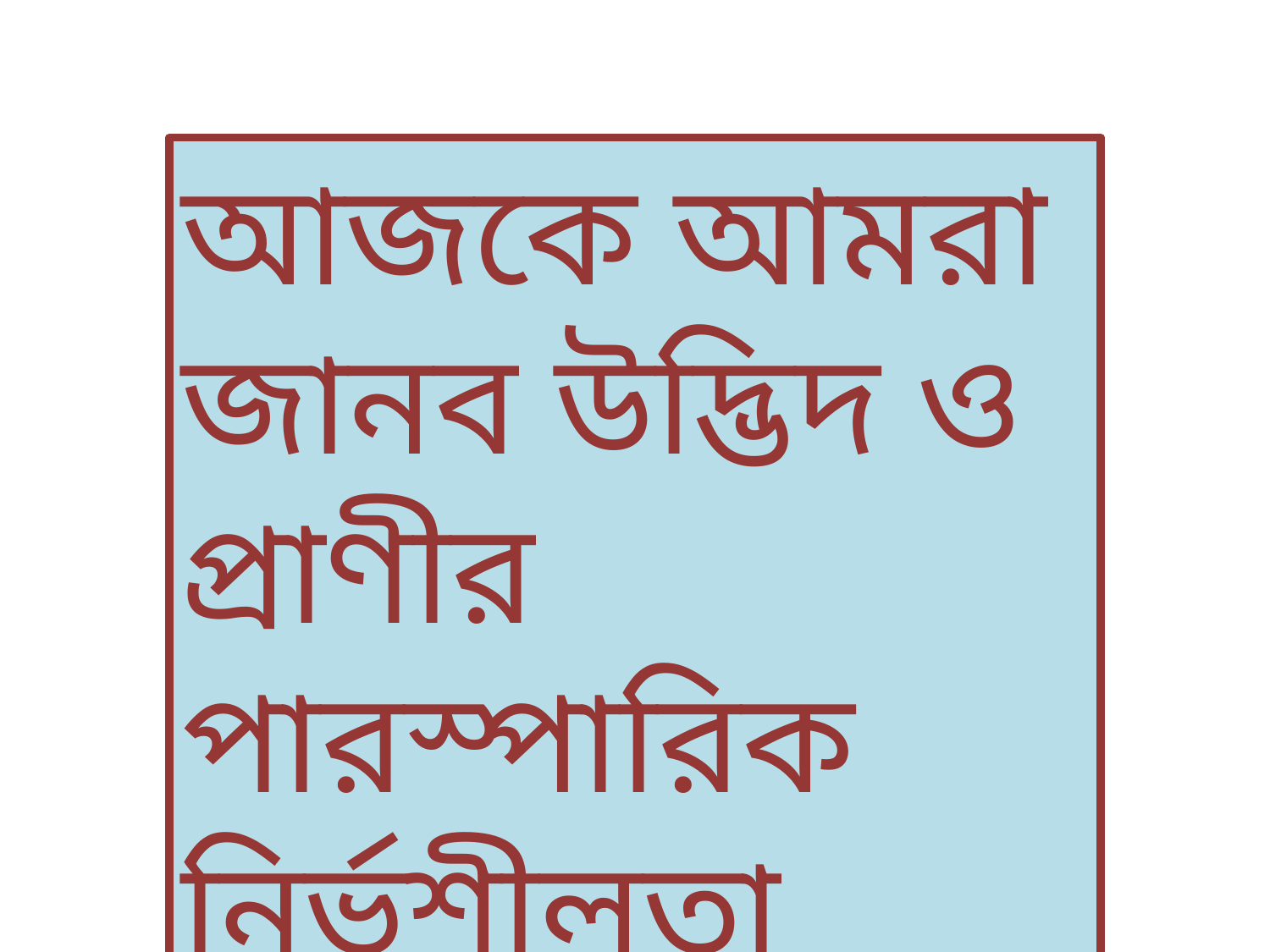

আজকে আমরা  জানব উদ্ভিদ ও প্রাণীর পারস্পারিক নির্ভশীলতা  সম্পর্কে।